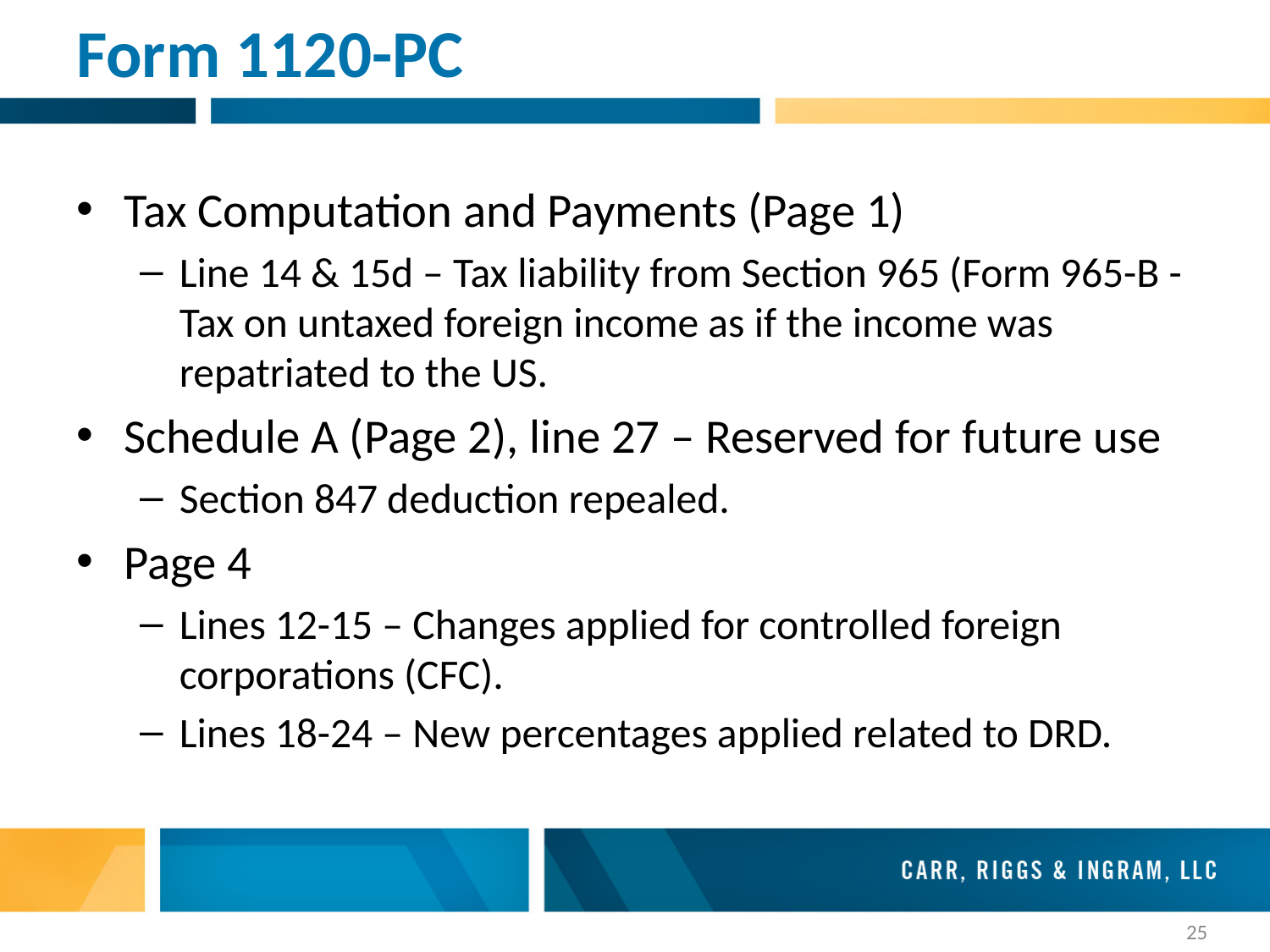

# Form 1120-PC
Tax Computation and Payments (Page 1)
Line 14 & 15d – Tax liability from Section 965 (Form 965-B - Tax on untaxed foreign income as if the income was repatriated to the US.
Schedule A (Page 2), line 27 – Reserved for future use
Section 847 deduction repealed.
Page 4
Lines 12-15 – Changes applied for controlled foreign corporations (CFC).
Lines 18-24 – New percentages applied related to DRD.